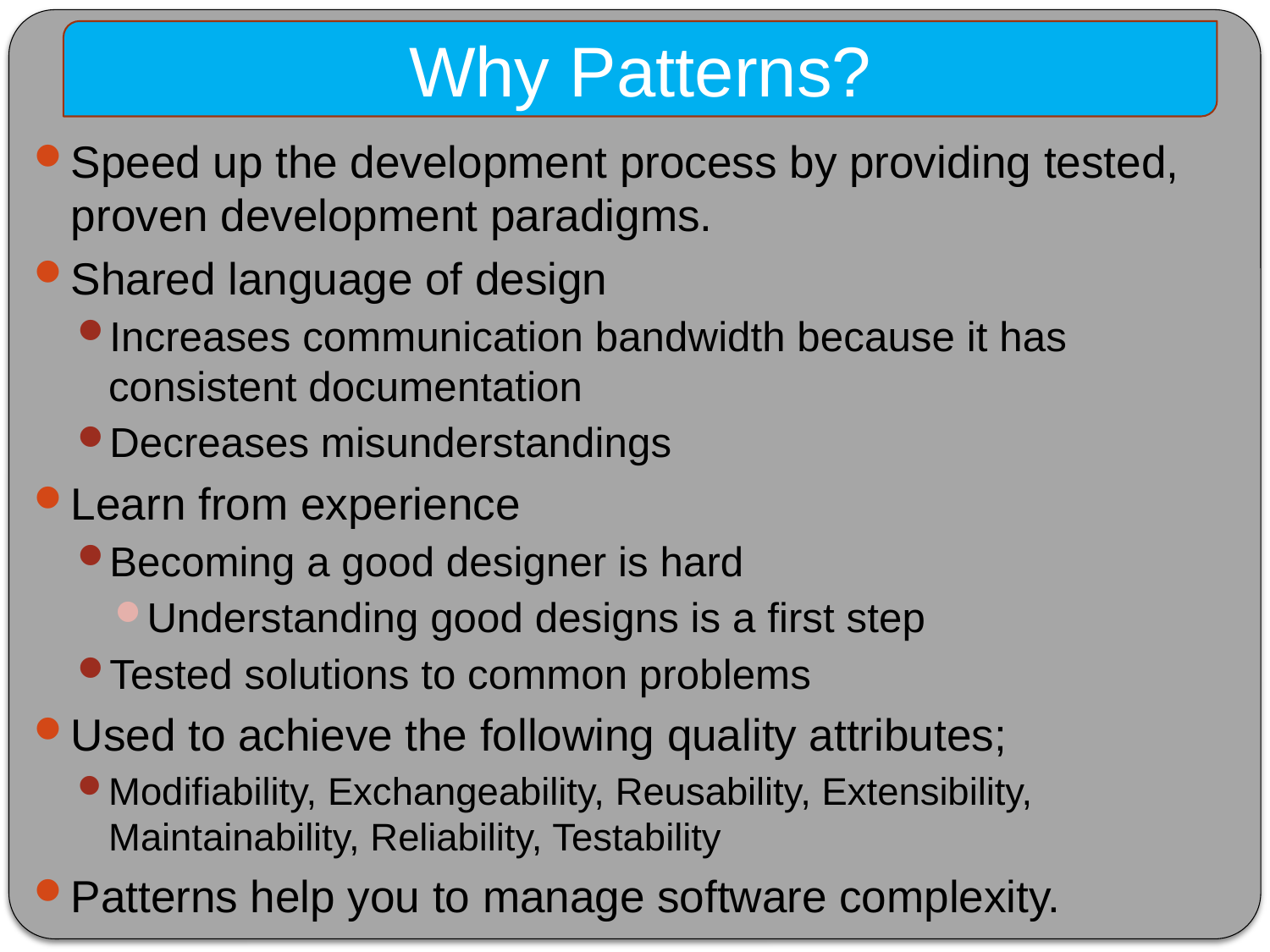

Why Patterns?
Speed up the development process by providing tested, proven development paradigms.
Shared language of design
Increases communication bandwidth because it has consistent documentation
Decreases misunderstandings
Learn from experience
Becoming a good designer is hard
Understanding good designs is a first step
Tested solutions to common problems
Used to achieve the following quality attributes;
Modifiability, Exchangeability, Reusability, Extensibility, Maintainability, Reliability, Testability
Patterns help you to manage software complexity.